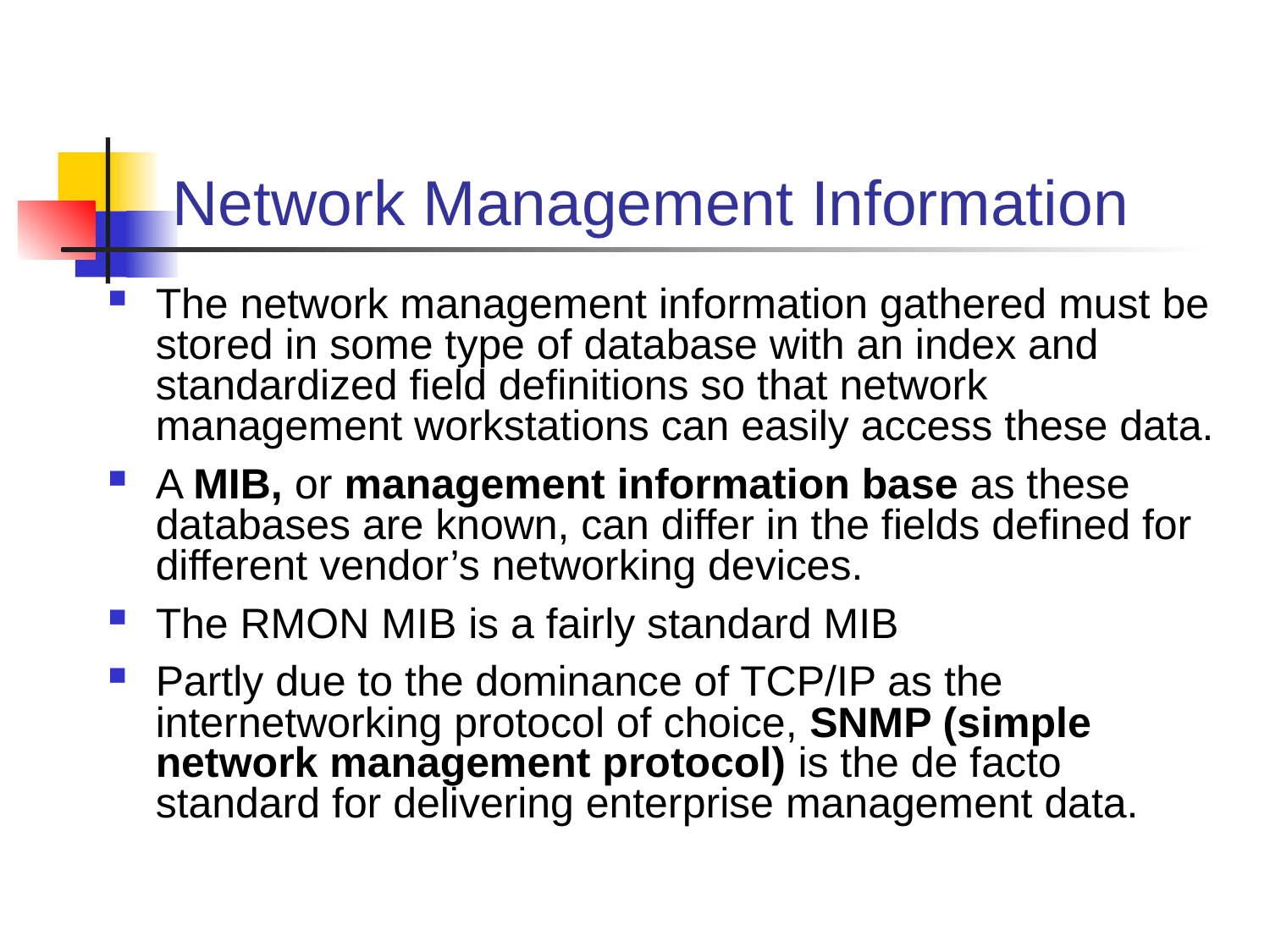

# Network Management Information
The network management information gathered must be stored in some type of database with an index and standardized field definitions so that network management workstations can easily access these data.
A MIB, or management information base as these databases are known, can differ in the fields defined for different vendor’s networking devices.
The RMON MIB is a fairly standard MIB
Partly due to the dominance of TCP/IP as the internetworking protocol of choice, SNMP (simple network management protocol) is the de facto standard for delivering enterprise management data.